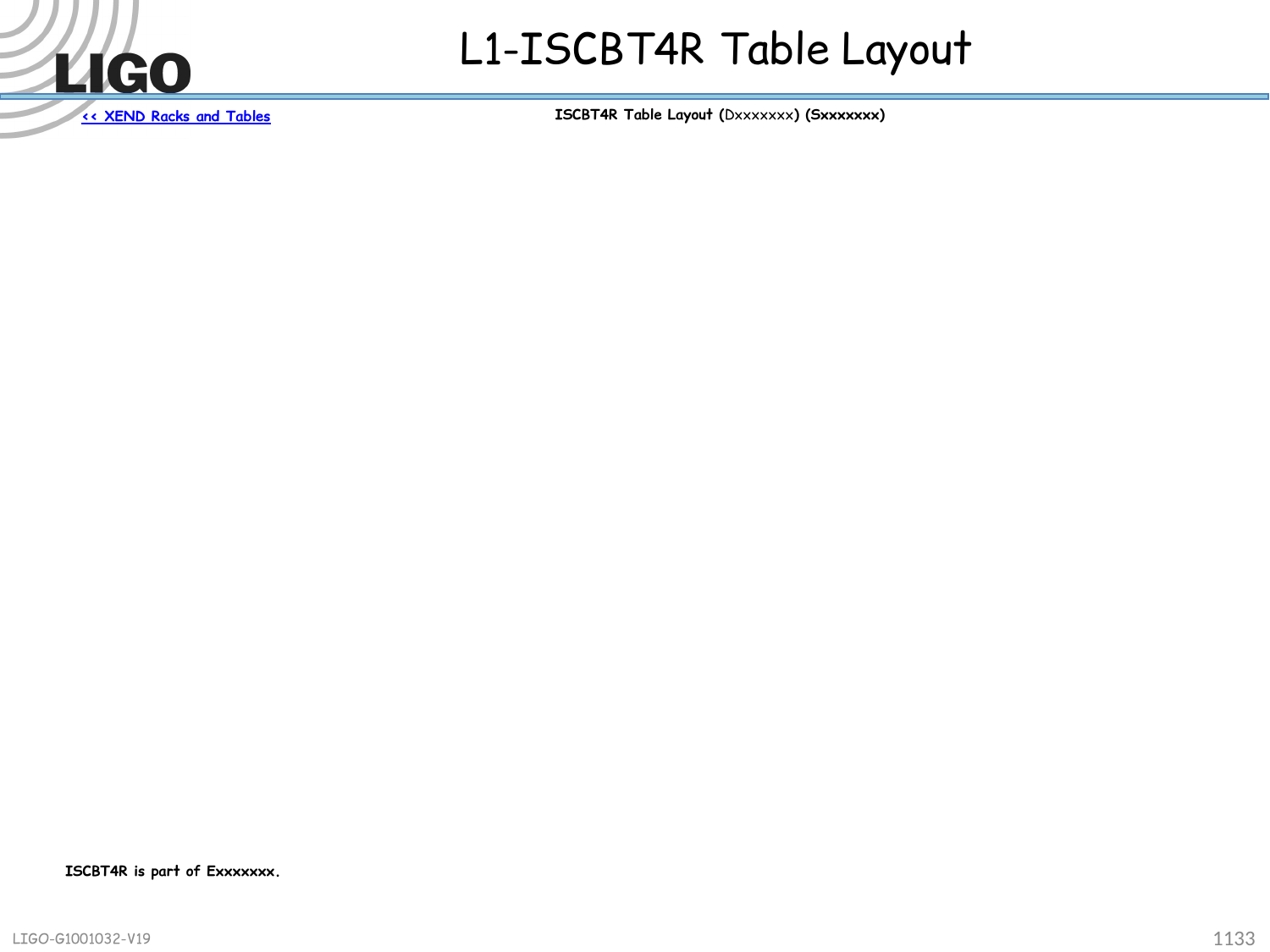

# L1-ISCBT4R Table Layout
ISCBT4R Table Layout (Dxxxxxxx) (Sxxxxxxx)
<< XEND Racks and Tables
ISCBT4R is part of Exxxxxxx.
1133
LIGO-G1001032-V19